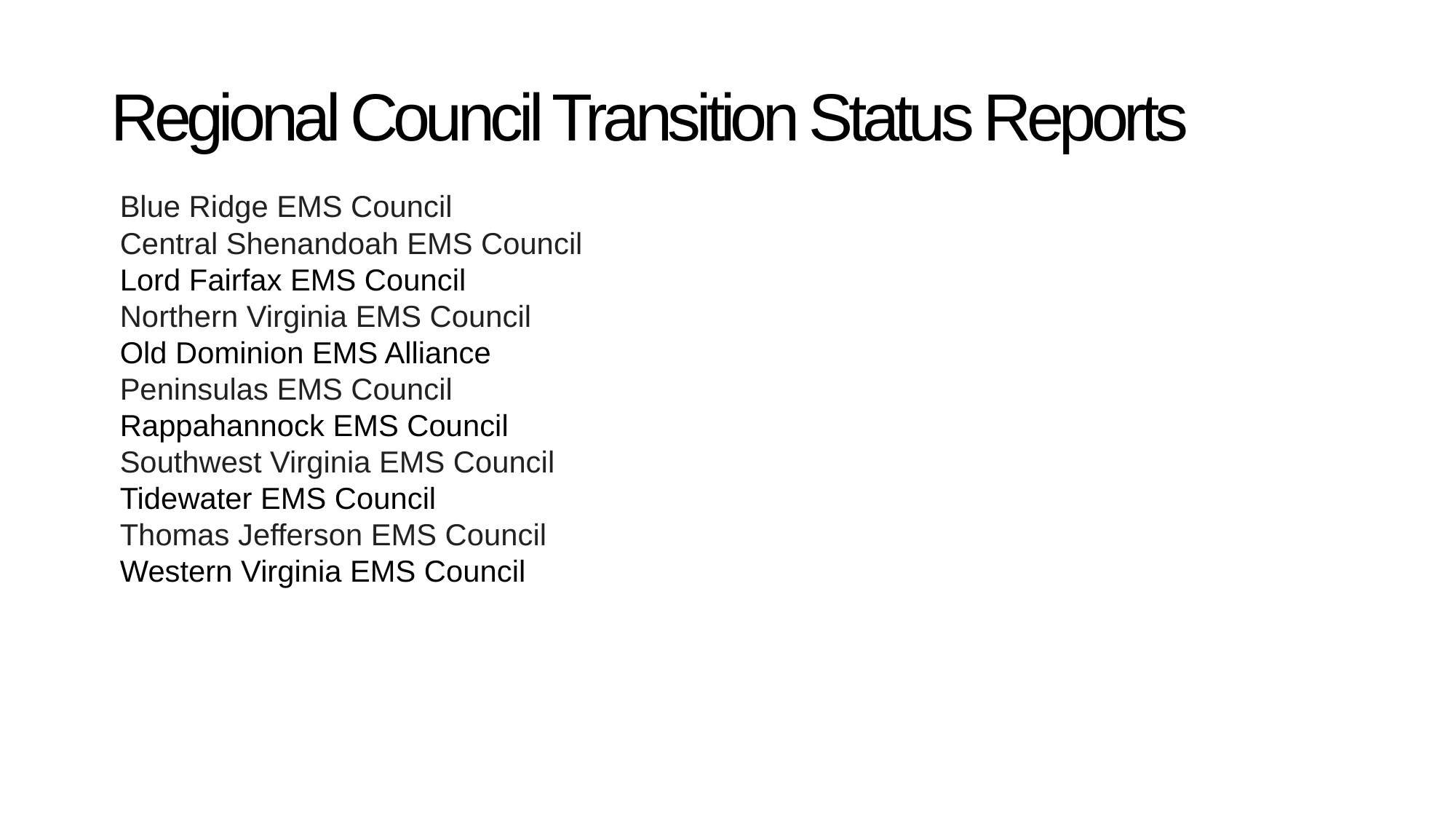

# Regional Council Transition Status Reports
Blue Ridge EMS Council
Central Shenandoah EMS Council
Lord Fairfax EMS Council
Northern Virginia EMS Council
Old Dominion EMS Alliance
Peninsulas EMS Council
Rappahannock EMS Council
Southwest Virginia EMS Council
Tidewater EMS Council
Thomas Jefferson EMS Council
Western Virginia EMS Council